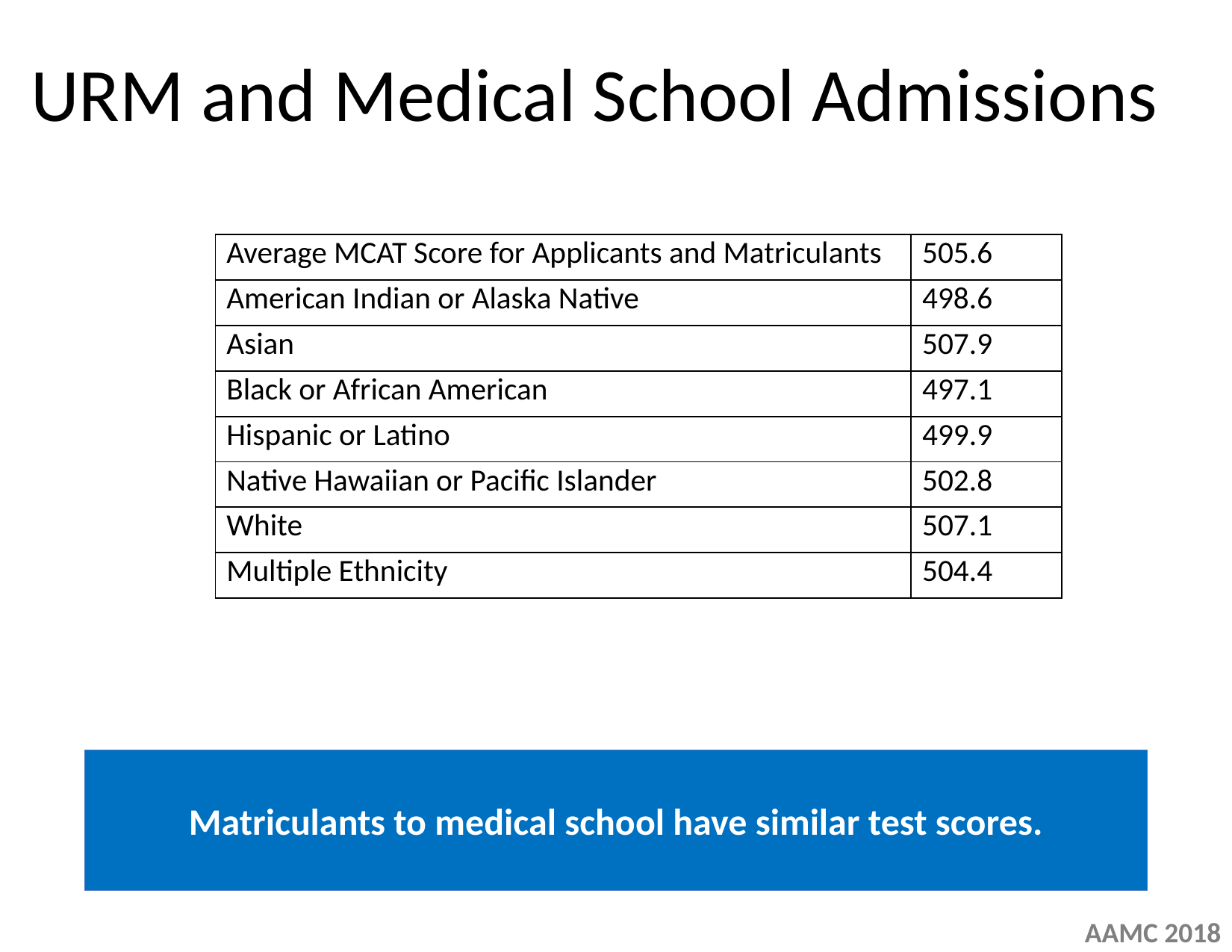

URM and Medical School Admissions
| Average MCAT Score for Applicants and Matriculants | 505.6 |
| --- | --- |
| American Indian or Alaska Native | 498.6 |
| Asian | 507.9 |
| Black or African American | 497.1 |
| Hispanic or Latino | 499.9 |
| Native Hawaiian or Pacific Islander | 502.8 |
| White | 507.1 |
| Multiple Ethnicity | 504.4 |
Matriculants to medical school have similar test scores.
AAMC 2018